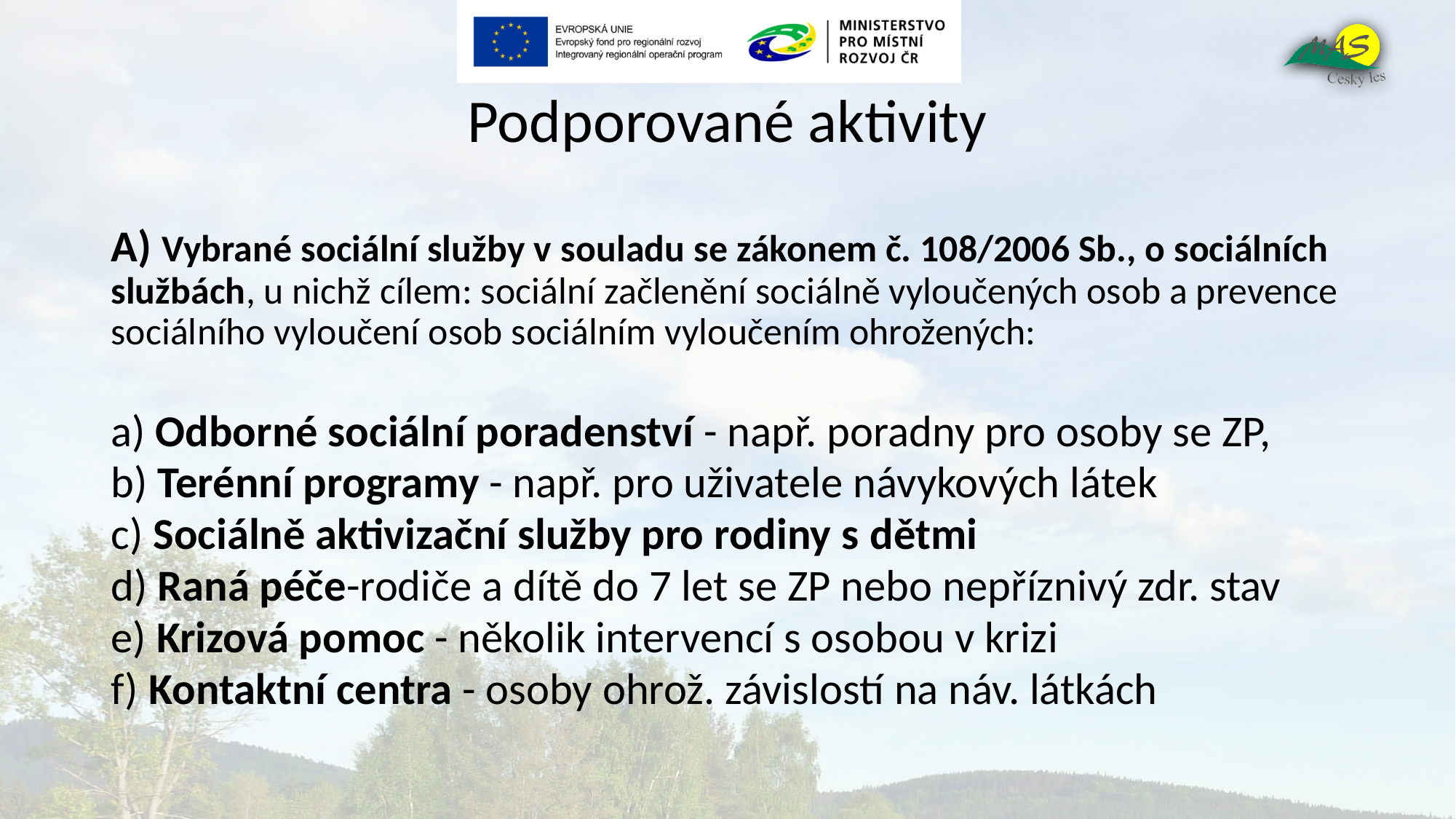

# Podporované aktivity
A) Vybrané sociální služby v souladu se zákonem č. 108/2006 Sb., o sociálních službách, u nichž cílem: sociální začlenění sociálně vyloučených osob a prevence sociálního vyloučení osob sociálním vyloučením ohrožených:

a) Odborné sociální poradenství - např. poradny pro osoby se ZP,
b) Terénní programy - např. pro uživatele návykových látek
c) Sociálně aktivizační služby pro rodiny s dětmi
d) Raná péče-rodiče a dítě do 7 let se ZP nebo nepříznivý zdr. stav
e) Krizová pomoc - několik intervencí s osobou v krizi
f) Kontaktní centra - osoby ohrož. závislostí na náv. látkách